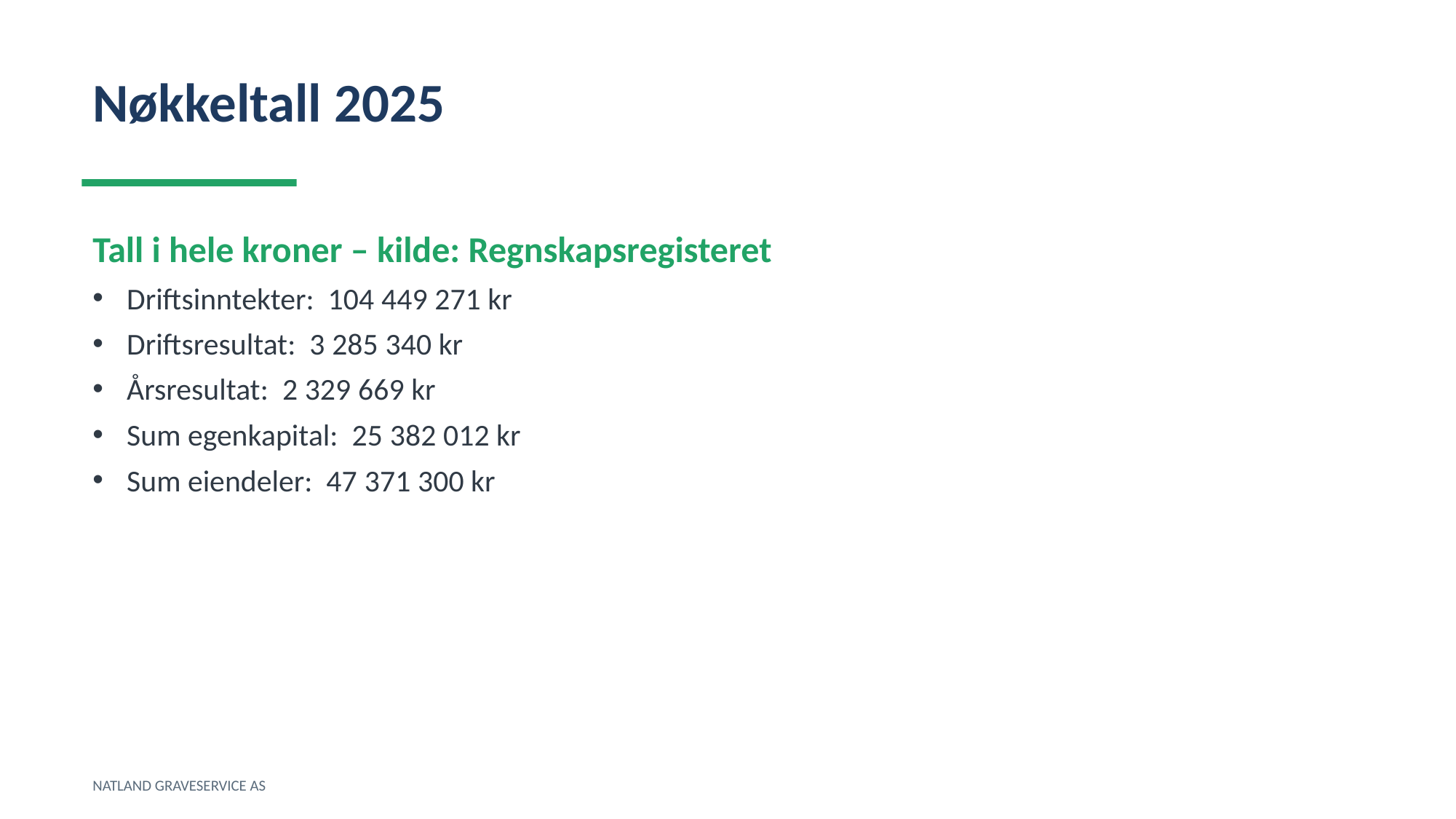

Nøkkeltall 2025

Tall i hele kroner – kilde: Regnskapsregisteret
Driftsinntekter:  104 449 271 kr
Driftsresultat:  3 285 340 kr
Årsresultat:  2 329 669 kr
Sum egenkapital:  25 382 012 kr
Sum eiendeler:  47 371 300 kr
NATLAND GRAVESERVICE AS